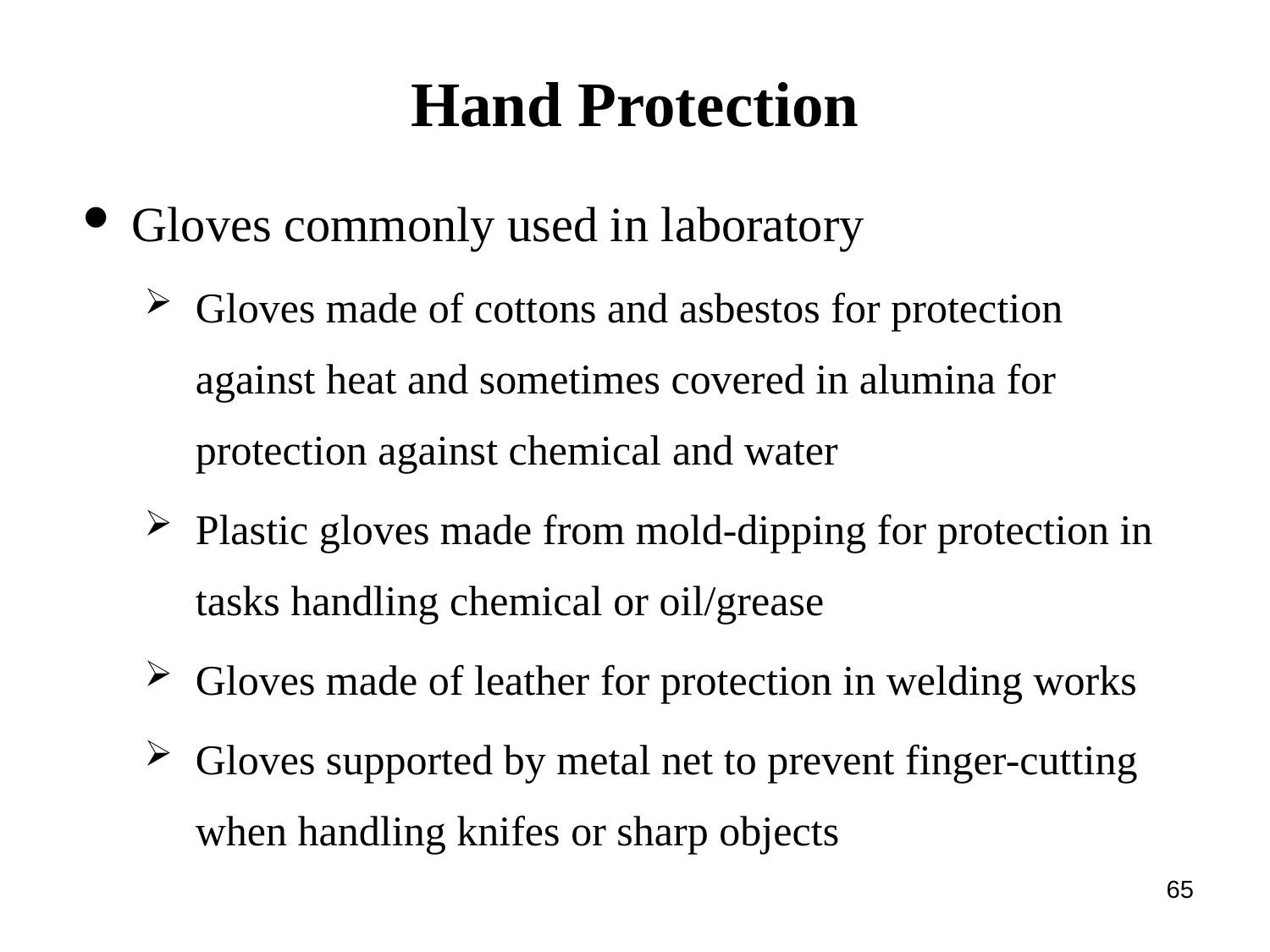

Hand Protection
Gloves commonly used in laboratory
Gloves made of cottons and asbestos for protection against heat and sometimes covered in alumina for protection against chemical and water
Plastic gloves made from mold-dipping for protection in tasks handling chemical or oil/grease
Gloves made of leather for protection in welding works
Gloves supported by metal net to prevent finger-cutting when handling knifes or sharp objects
65